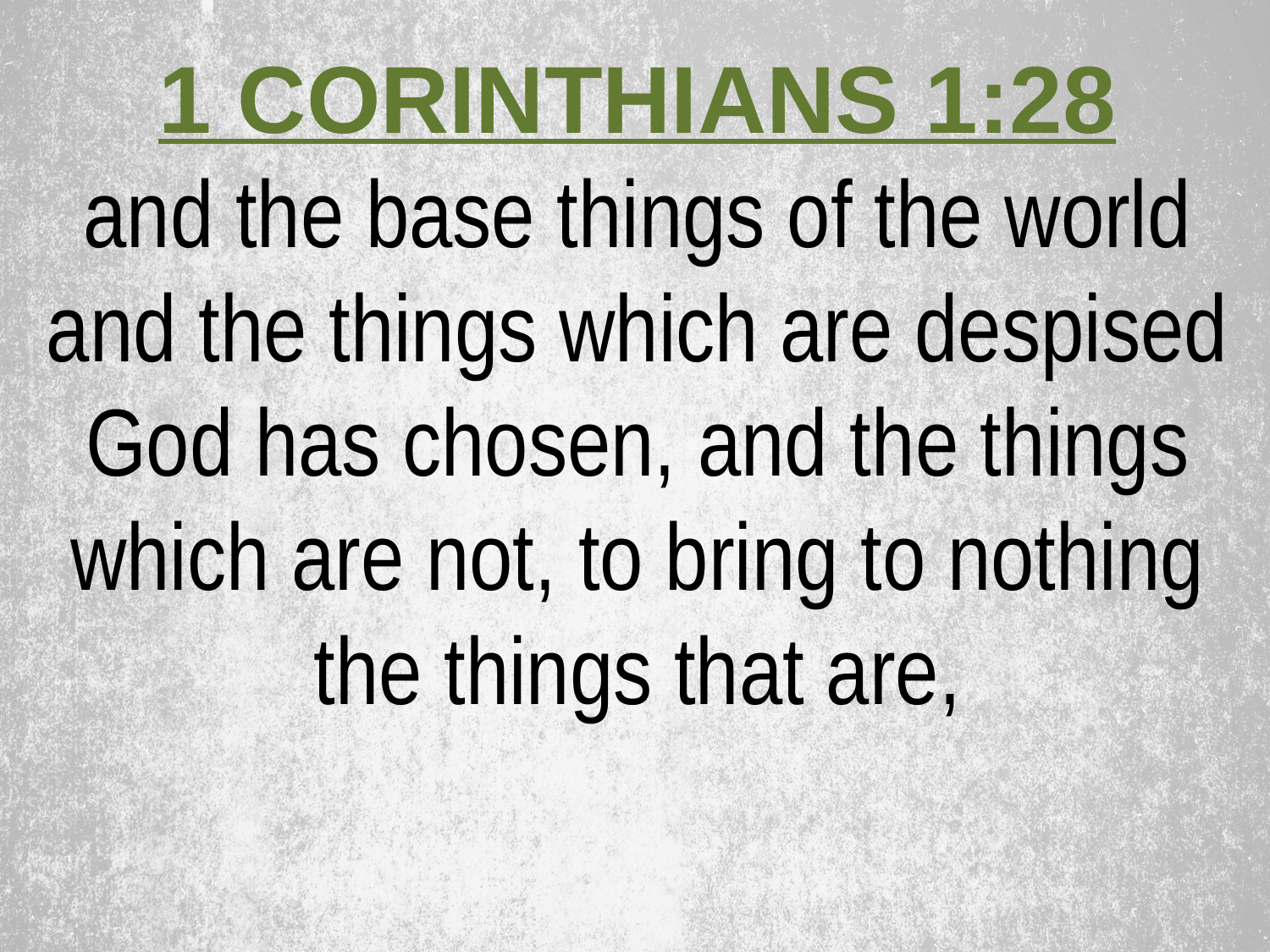

1 CORINTHIANS 1:28
and the base things of the world and the things which are despised God has chosen, and the things which are not, to bring to nothing the things that are,